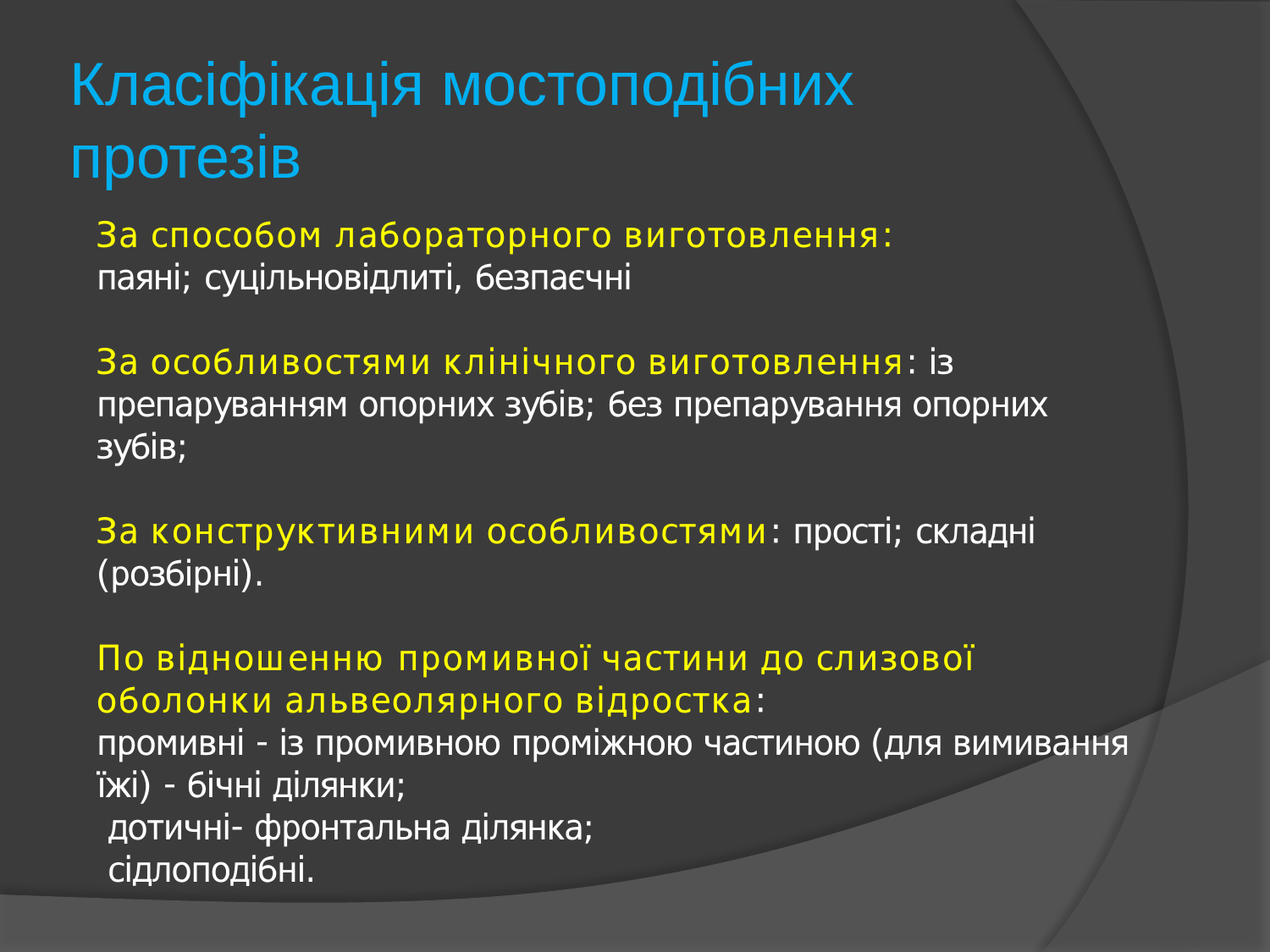

# Класіфікація мостоподібних протезів
За способом лабораторного виготовлення: паяні; суцільновідлиті, безпаєчні

За особливостями клінічного виготовлення: із препаруванням опорних зубів; без препарування опорних зубів;

За конструктивними особливостями: прості; складні (розбірні).

По відношенню промивної частини до слизової оболонки альвеолярного відростка:
промивні - із промивною проміжною частиною (для вимивання їжі) - бічні ділянки;
 дотичні- фронтальна ділянка;
 сідлоподібні.